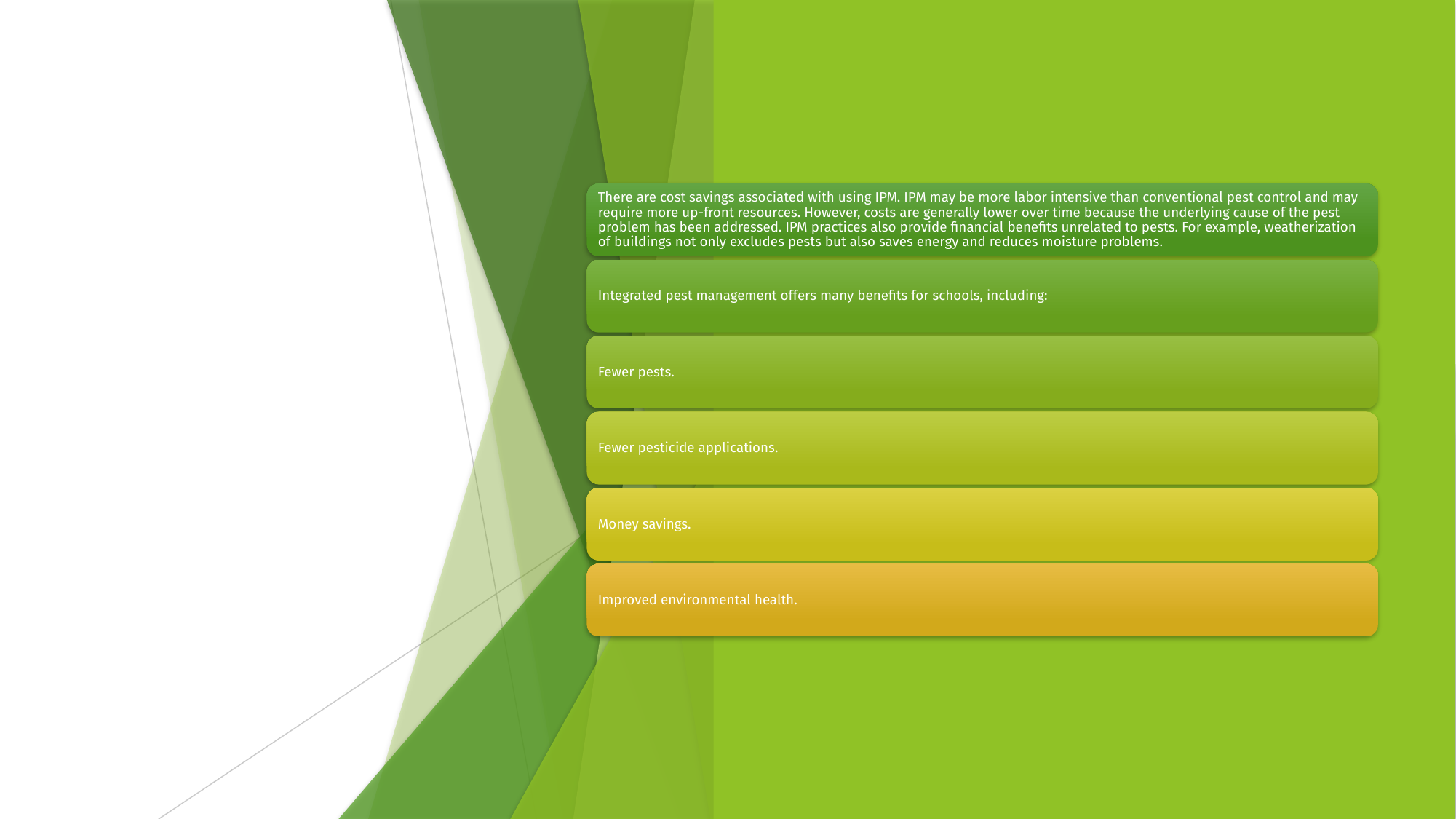

There are cost savings associated with using IPM. IPM may be more labor intensive than conventional pest control and may require more up-front resources. However, costs are generally lower over time because the underlying cause of the pest problem has been addressed. IPM practices also provide financial benefits unrelated to pests. For example, weatherization of buildings not only excludes pests but also saves energy and reduces moisture problems.
Integrated pest management offers many benefits for schools, including:
Fewer pests.
Fewer pesticide applications.
Money savings.
Improved environmental health.